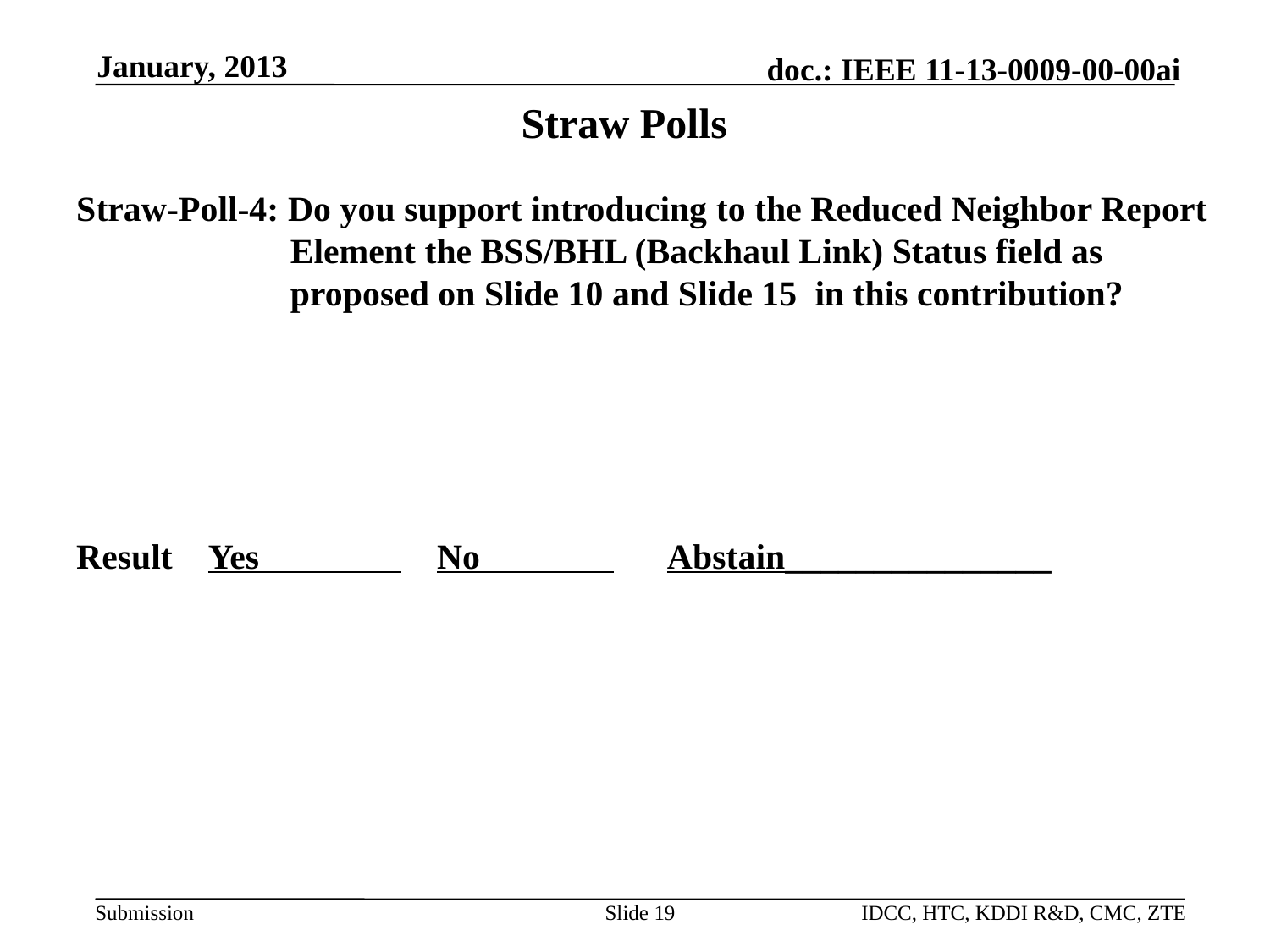

January, 2013
# Straw Polls
Straw-Poll-4: Do you support introducing to the Reduced Neighbor Report Element the BSS/BHL (Backhaul Link) Status field as proposed on Slide 10 and Slide 15  in this contribution?

Result    Yes                    No                     Abstain_______________
Slide 19
IDCC, HTC, KDDI R&D, CMC, ZTE